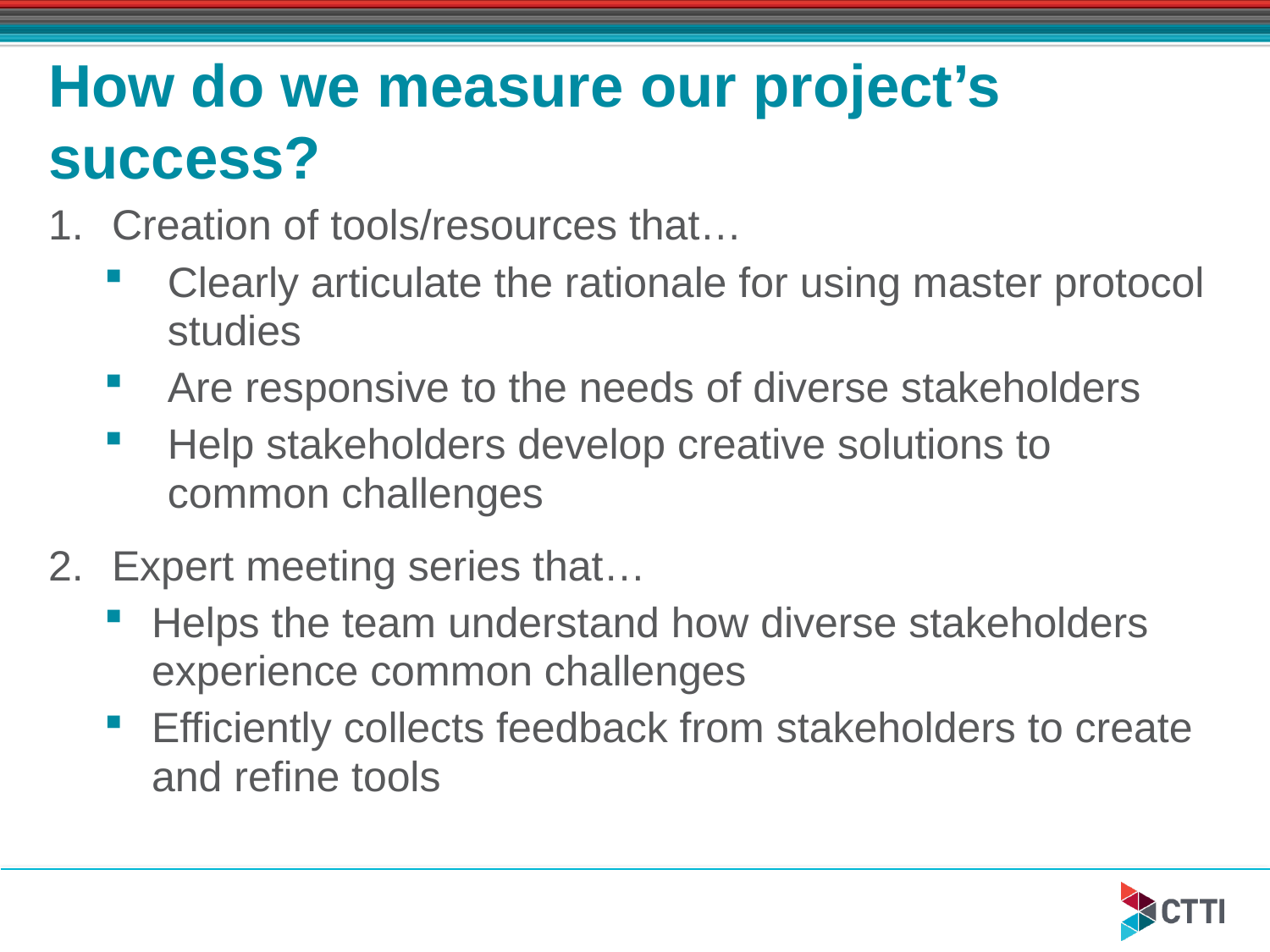

# How do we measure our project’s success?
Creation of tools/resources that…
Clearly articulate the rationale for using master protocol studies
Are responsive to the needs of diverse stakeholders
Help stakeholders develop creative solutions to common challenges
Expert meeting series that…
Helps the team understand how diverse stakeholders experience common challenges
Efficiently collects feedback from stakeholders to create and refine tools